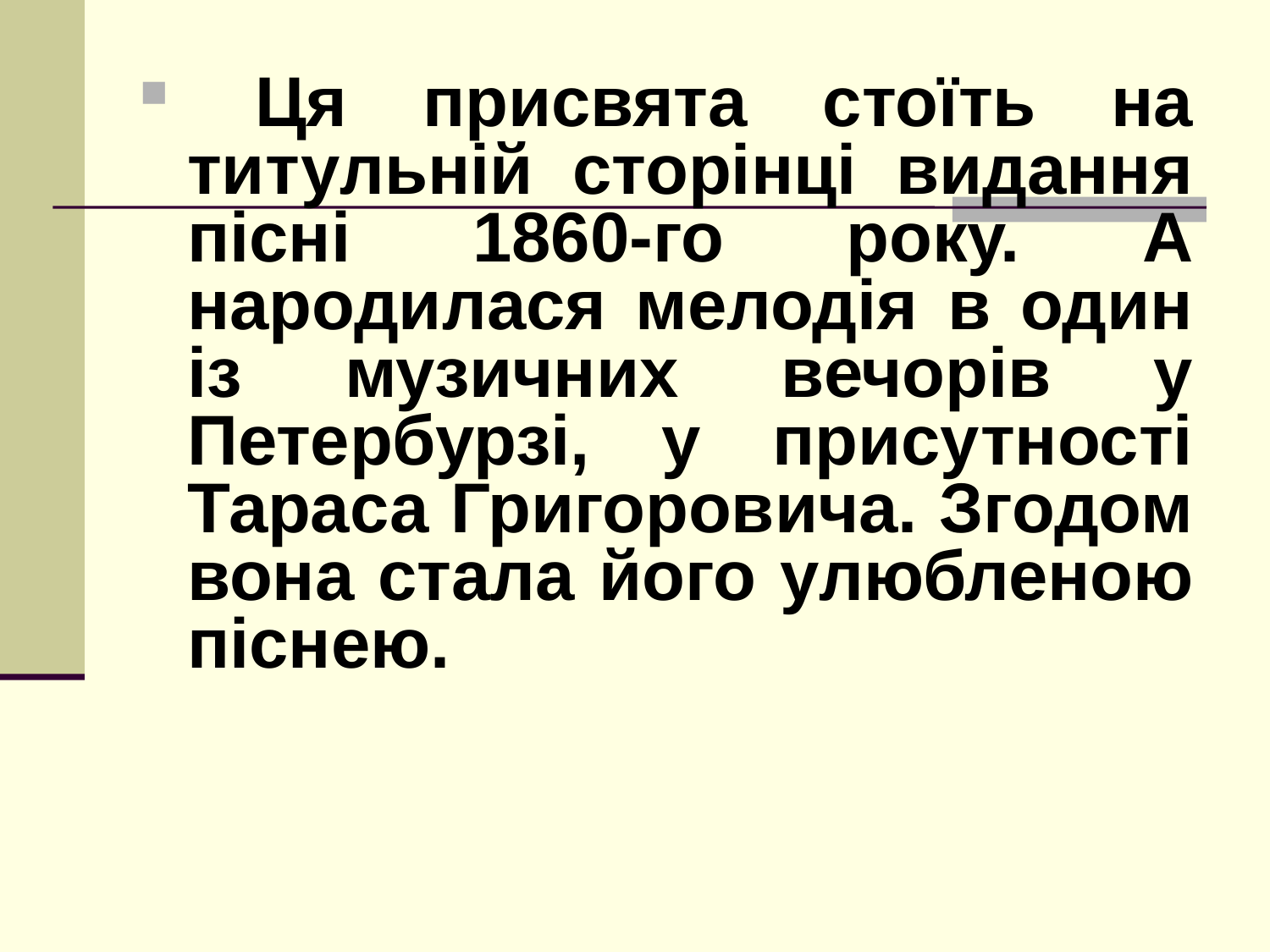

#
 Ця присвята стоїть на титульній сторінці видання пісні 1860-го року. А народилася мелодія в один із музичних вечорів у Петербурзі, у присутності Тараса Григоровича. Згодом вона стала його улюбленою піснею.